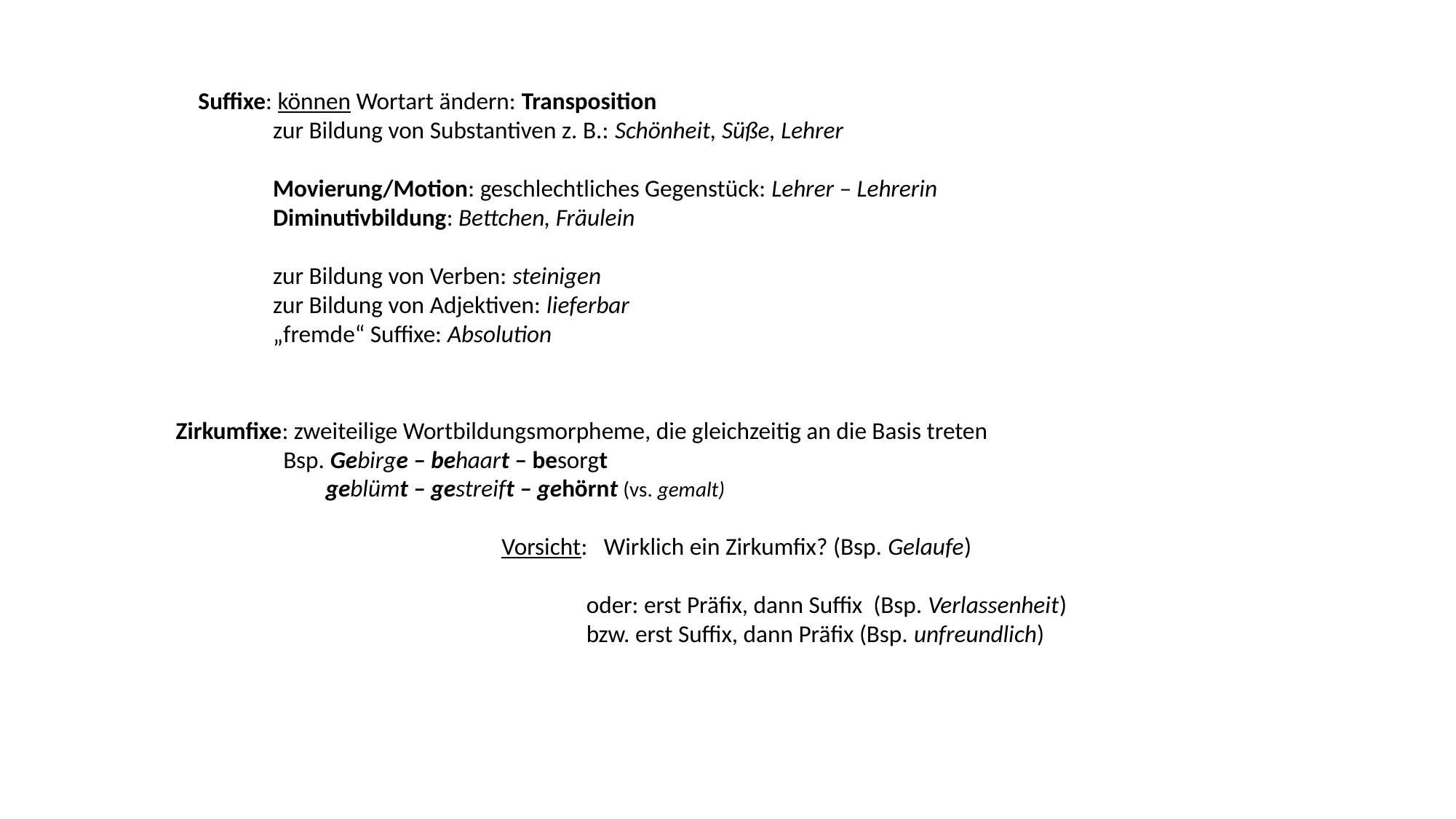

Suffixe: können Wortart ändern: Transposition
zur Bildung von Substantiven z. B.: Schönheit, Süße, Lehrer

Movierung/Motion: geschlechtliches Gegenstück: Lehrer – Lehrerin
Diminutivbildung: Bettchen, Fräulein

zur Bildung von Verben: steinigen
zur Bildung von Adjektiven: lieferbar
„fremde“ Suffixe: Absolution
Zirkumfixe: zweiteilige Wortbildungsmorpheme, die gleichzeitig an die Basis treten
Bsp. Gebirge – behaart – besorgt
geblümt – gestreift – gehörnt (vs. gemalt)

		Vorsicht:   Wirklich ein Zirkumfix? (Bsp. Gelaufe)

		oder: erst Präfix, dann Suffix  (Bsp. Verlassenheit)
		bzw. erst Suffix, dann Präfix (Bsp. unfreundlich)